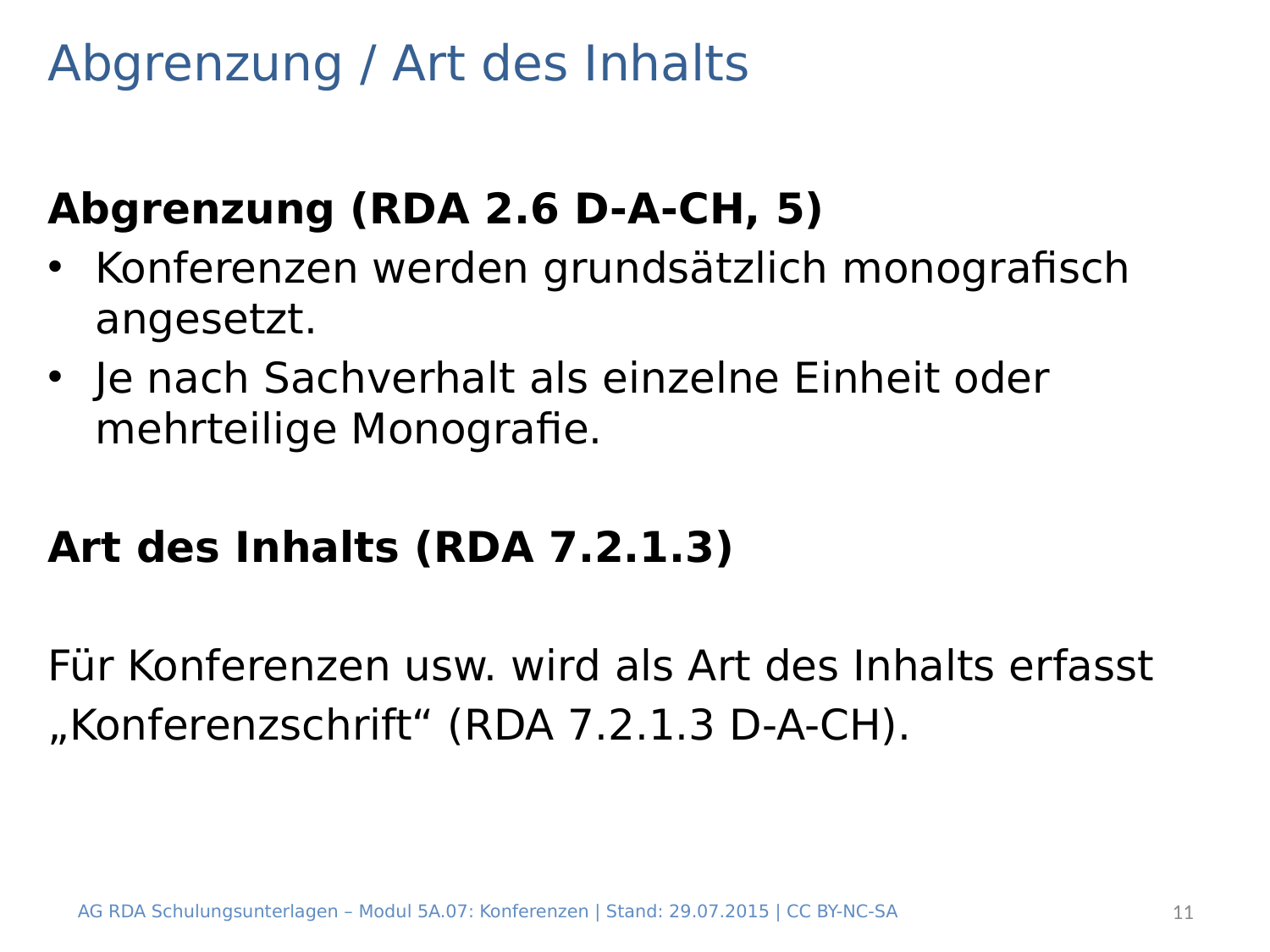

# Abgrenzung / Art des Inhalts

Abgrenzung (RDA 2.6 D-A-CH, 5)
Konferenzen werden grundsätzlich monografisch angesetzt.
Je nach Sachverhalt als einzelne Einheit oder mehrteilige Monografie.

Art des Inhalts (RDA 7.2.1.3)

Für Konferenzen usw. wird als Art des Inhalts erfasst
„Konferenzschrift“ (RDA 7.2.1.3 D-A-CH).

AG RDA Schulungsunterlagen – Modul 5A.07: Konferenzen | Stand: 29.07.2015 | CC BY-NC-SA
11